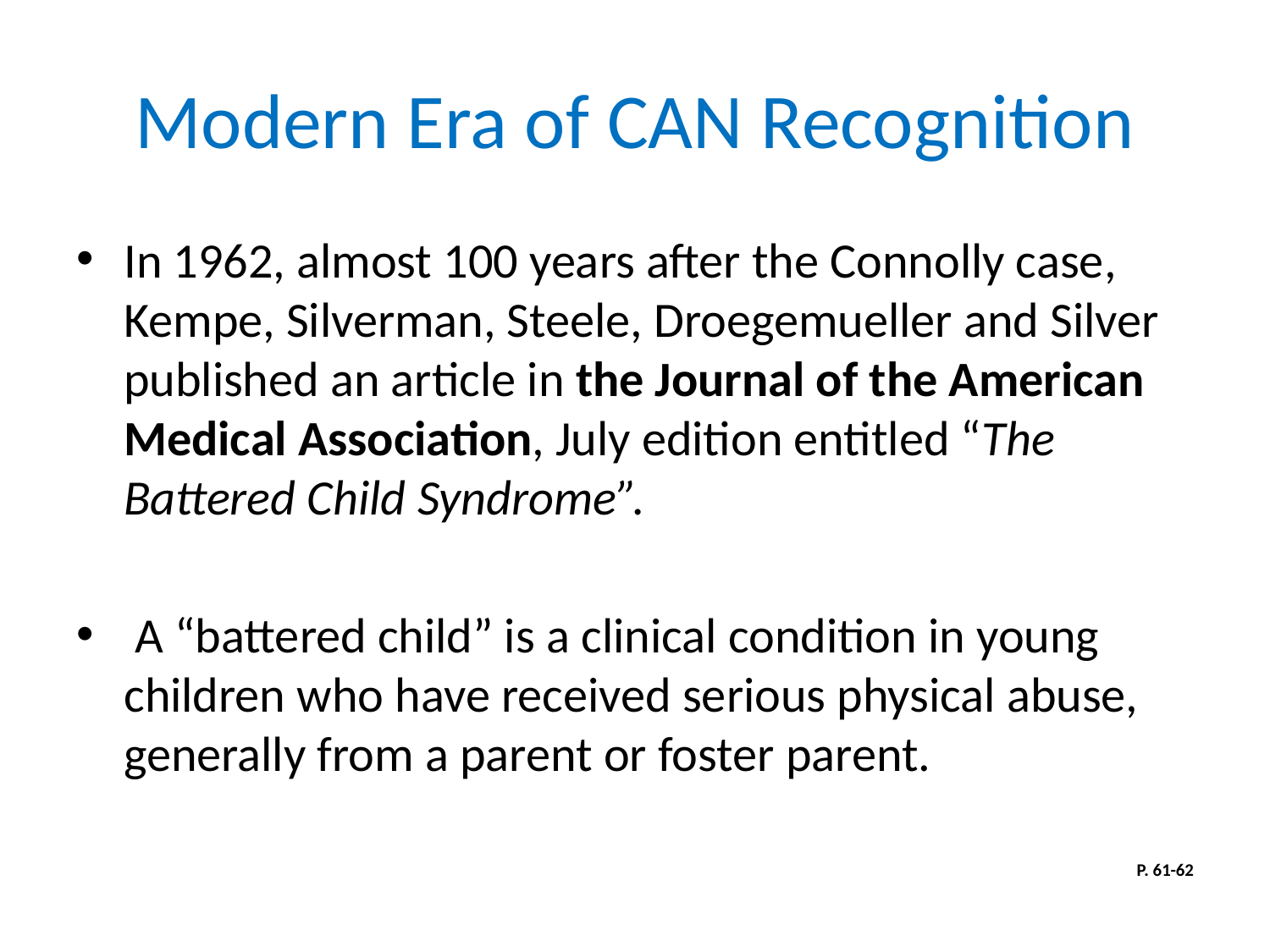

# Modern Era of CAN Recognition
In 1962, almost 100 years after the Connolly case,  Kempe, Silverman, Steele, Droegemueller and Silver published an article in the Journal of the American Medical Association, July edition entitled “The Battered Child Syndrome”.

 A “battered child” is a clinical condition in young children who have received serious physical abuse, generally from a parent or foster parent.

P. 61-62